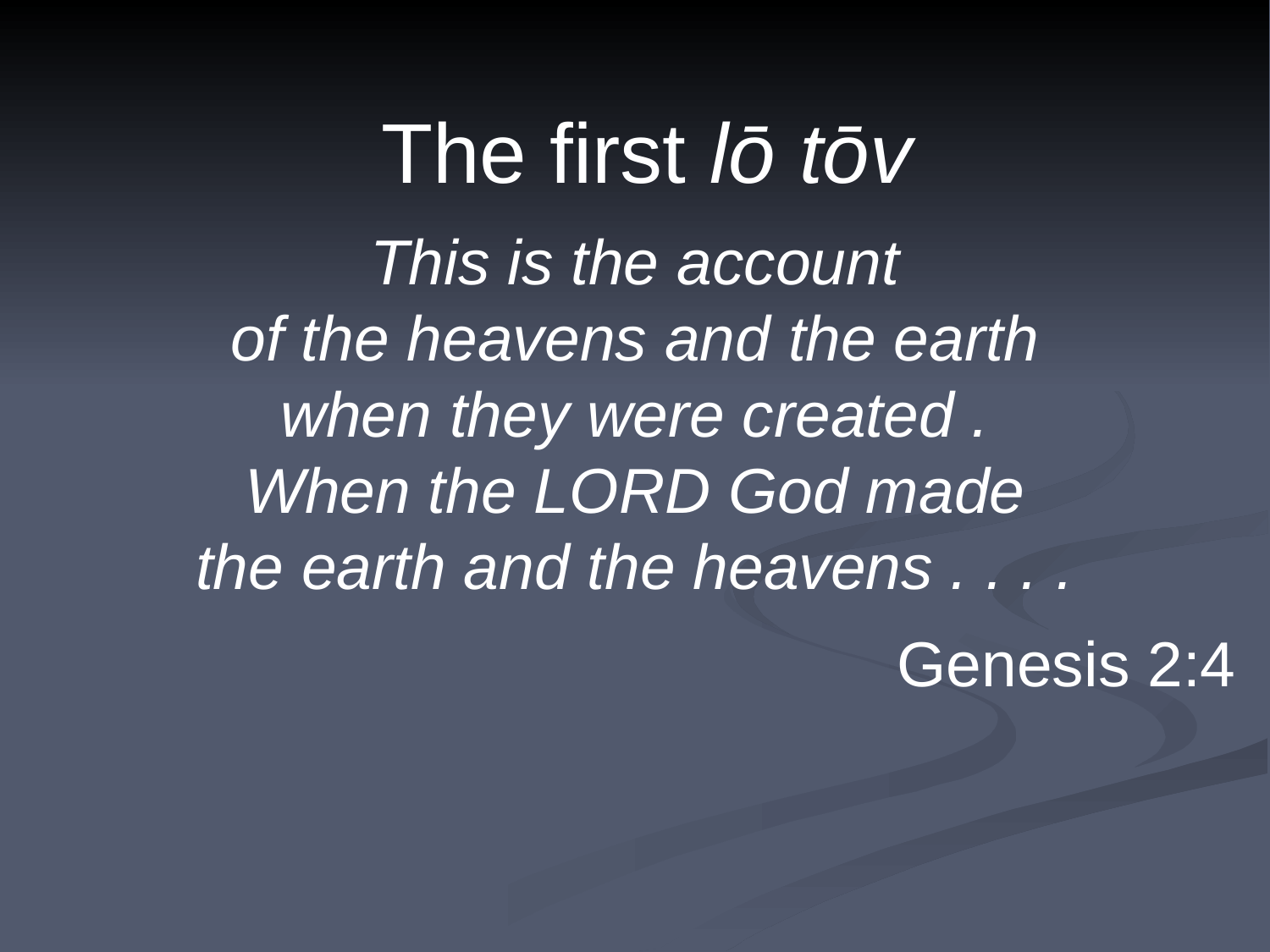

The first lō tōv
This is the account
of the heavens and the earth
when they were created .
When the Lord God made
the earth and the heavens . . . .
 Genesis 2:4